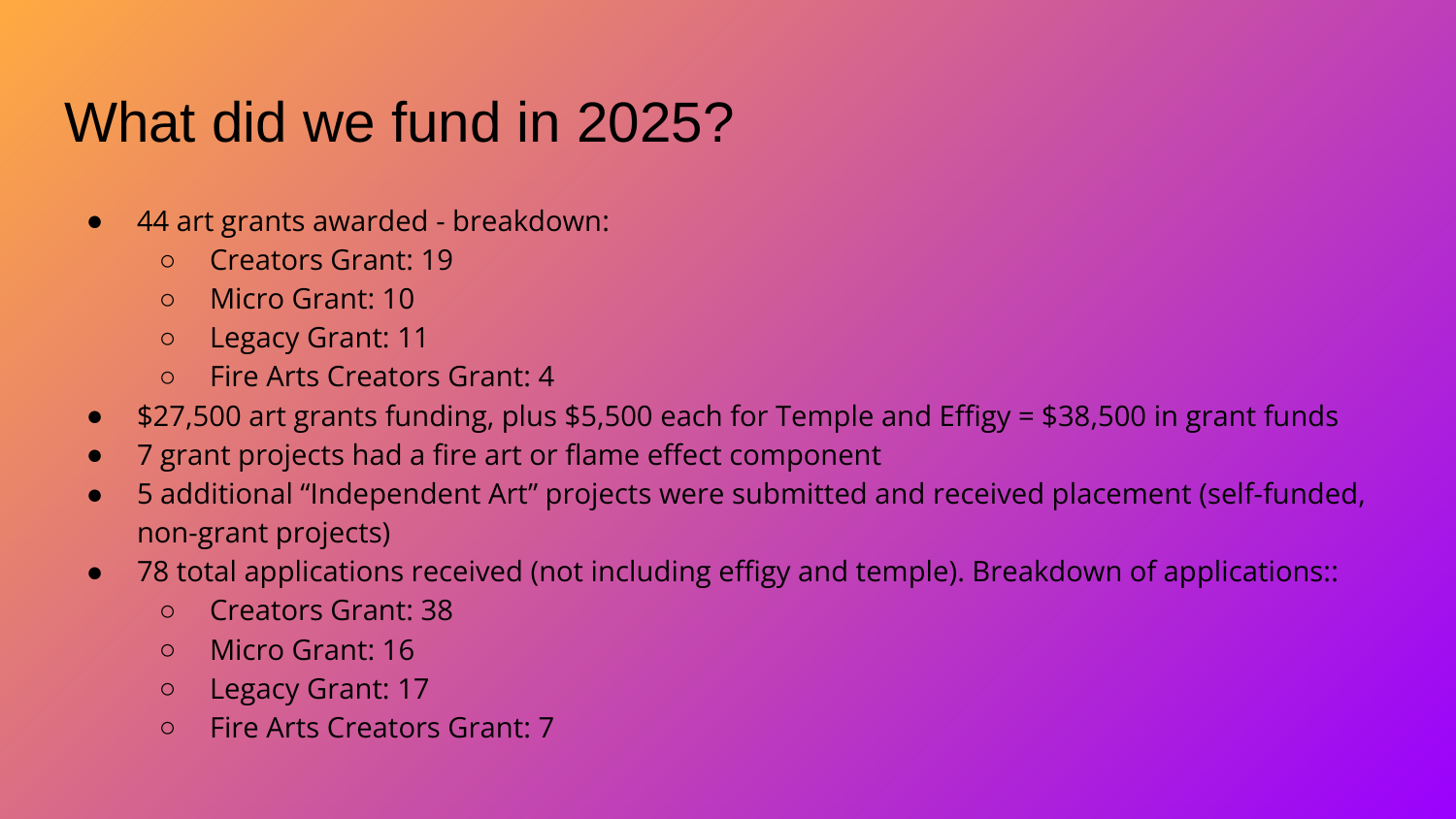

# What did we fund in 2025?
44 art grants awarded - breakdown:
Creators Grant: 19
Micro Grant: 10
Legacy Grant: 11
Fire Arts Creators Grant: 4
$27,500 art grants funding, plus $5,500 each for Temple and Effigy = $38,500 in grant funds
7 grant projects had a fire art or flame effect component
5 additional “Independent Art” projects were submitted and received placement (self-funded, non-grant projects)
78 total applications received (not including effigy and temple). Breakdown of applications::
Creators Grant: 38
Micro Grant: 16
Legacy Grant: 17
Fire Arts Creators Grant: 7